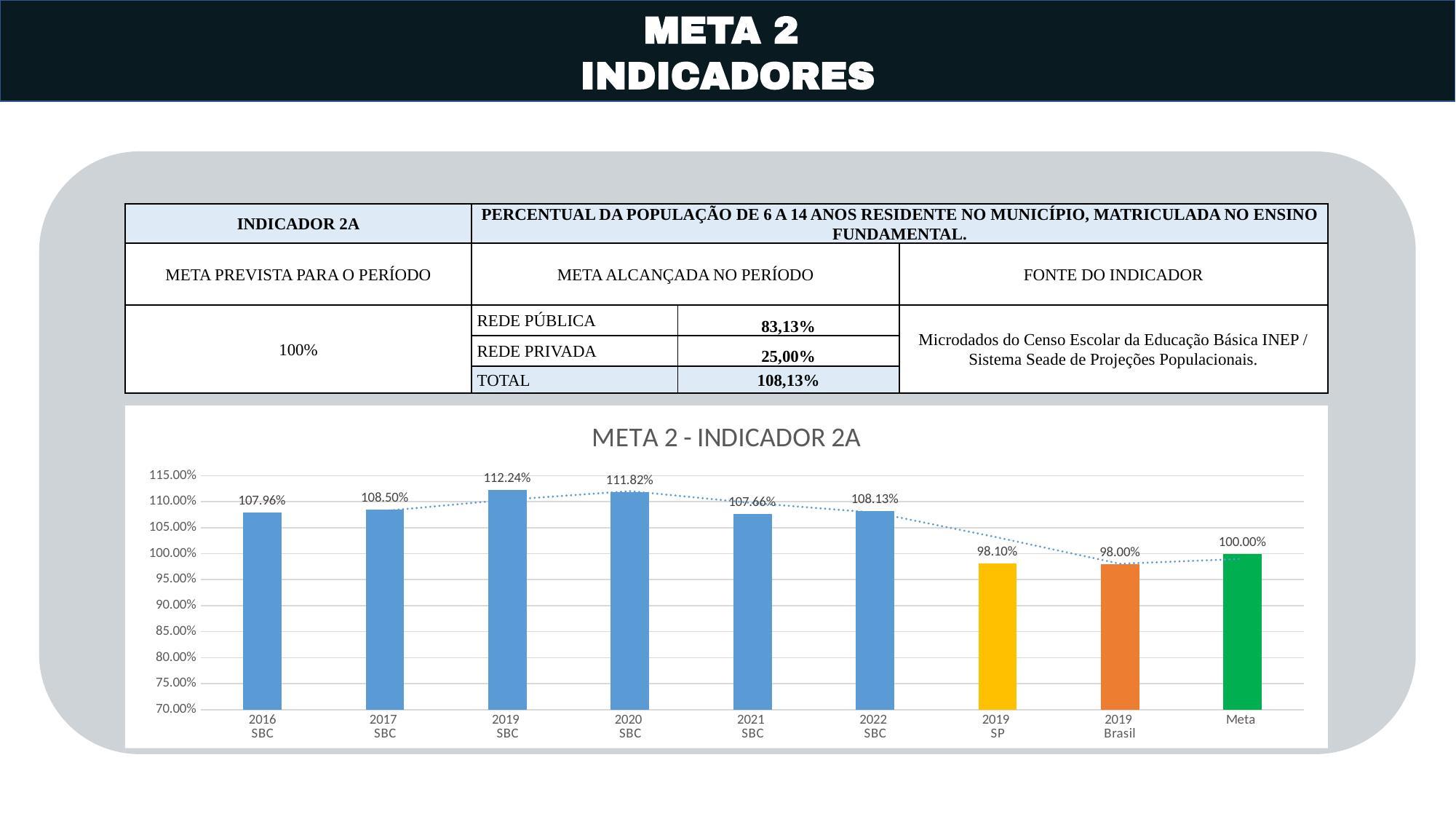

META 2
INDICADORES

| INDICADOR 2A | PERCENTUAL DA POPULAÇÃO DE 6 A 14 ANOS RESIDENTE NO MUNICÍPIO, MATRICULADA NO ENSINO FUNDAMENTAL. |  |  |
| --- | --- | --- | --- |
| META PREVISTA PARA O PERÍODO | META ALCANÇADA NO PERÍODO |  | FONTE DO INDICADOR |
| 100% | REDE PÚBLICA | 83,13% | Microdados do Censo Escolar da Educação Básica INEP / Sistema Seade de Projeções Populacionais. |
|  | REDE PRIVADA | 25,00% |  |
|  | TOTAL | 108,13% |  |

### Chart: META 2 - INDICADOR 2A

| Category |  |
|---|---|
| 2016
SBC | 1.0796 |
| 2017
SBC | 1.085 |
| 2019
SBC | 1.1224 |
| 2020
SBC | 1.1182 |
| 2021
SBC | 1.0766 |
| 2022
SBC | 1.0813 |
| 2019
SP | 0.981 |
| 2019
Brasil | 0.98 |
| Meta  | 1.0 |